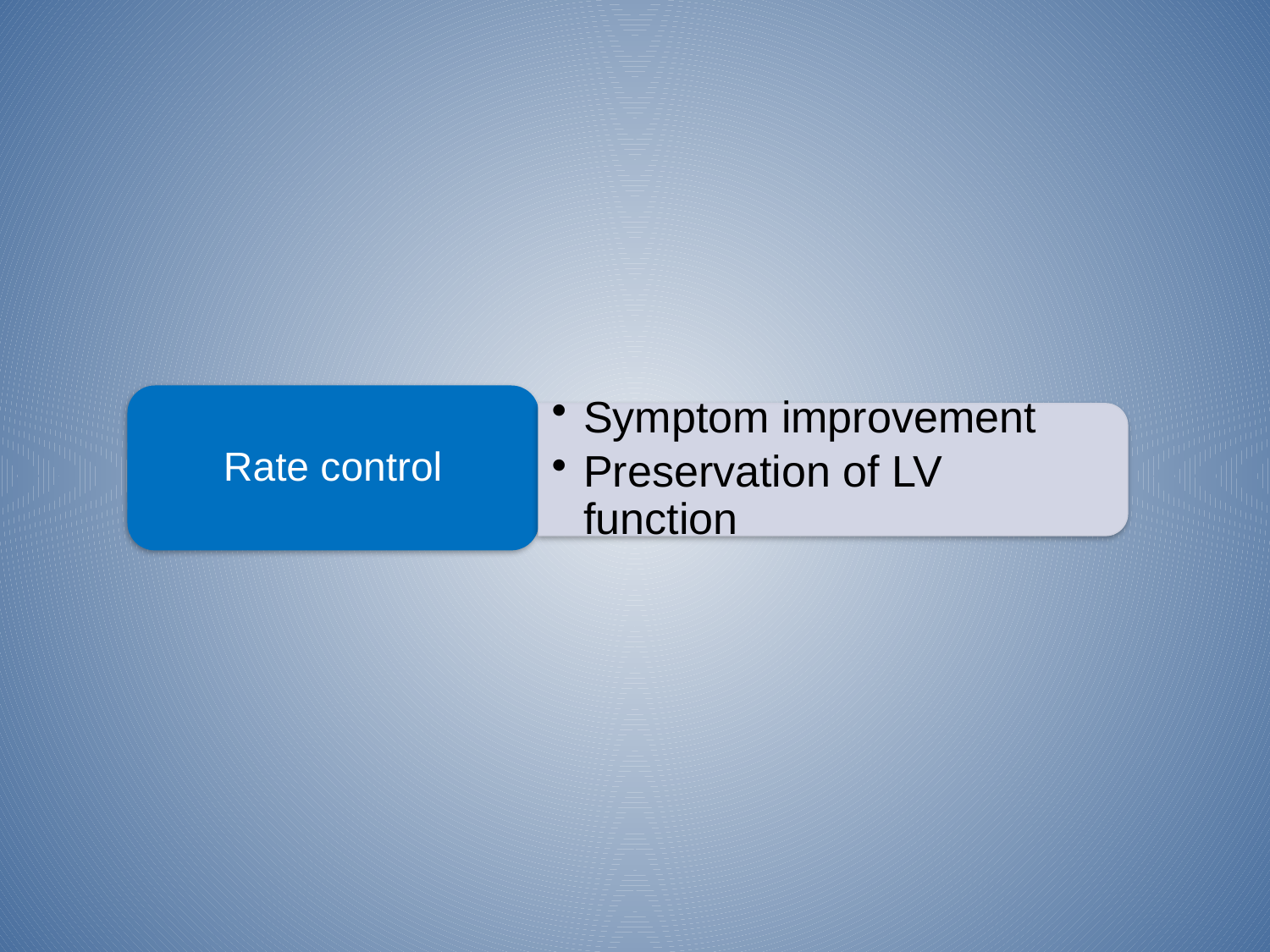

Rate control

Symptom improvement
Preservation of LV function